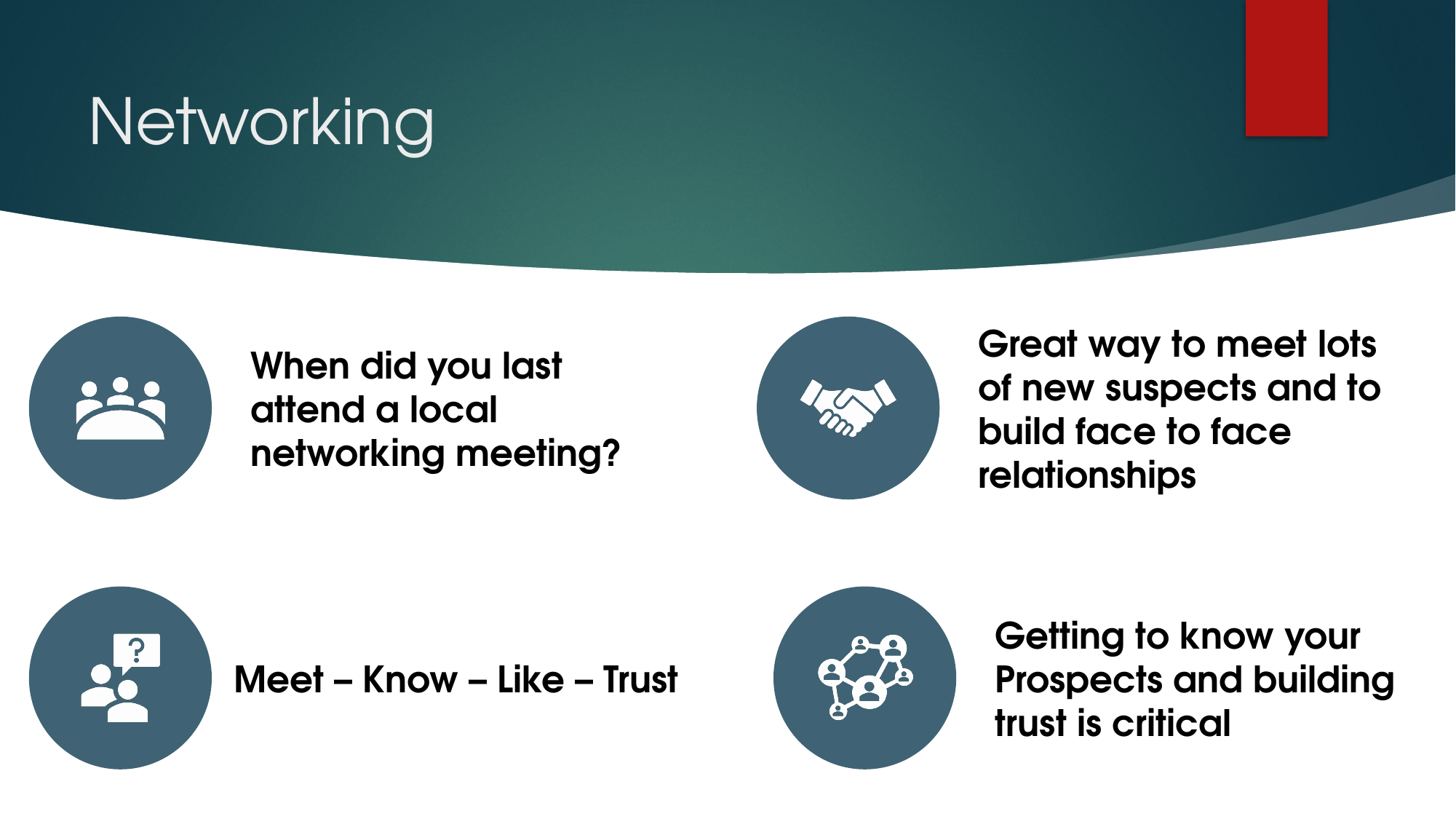

# Networking

When did you last attend a local networking meeting?
Great way to meet lots of new suspects and to build face to face relationships
Meet – Know – Like – Trust
Getting to know your Prospects and building trust is critical